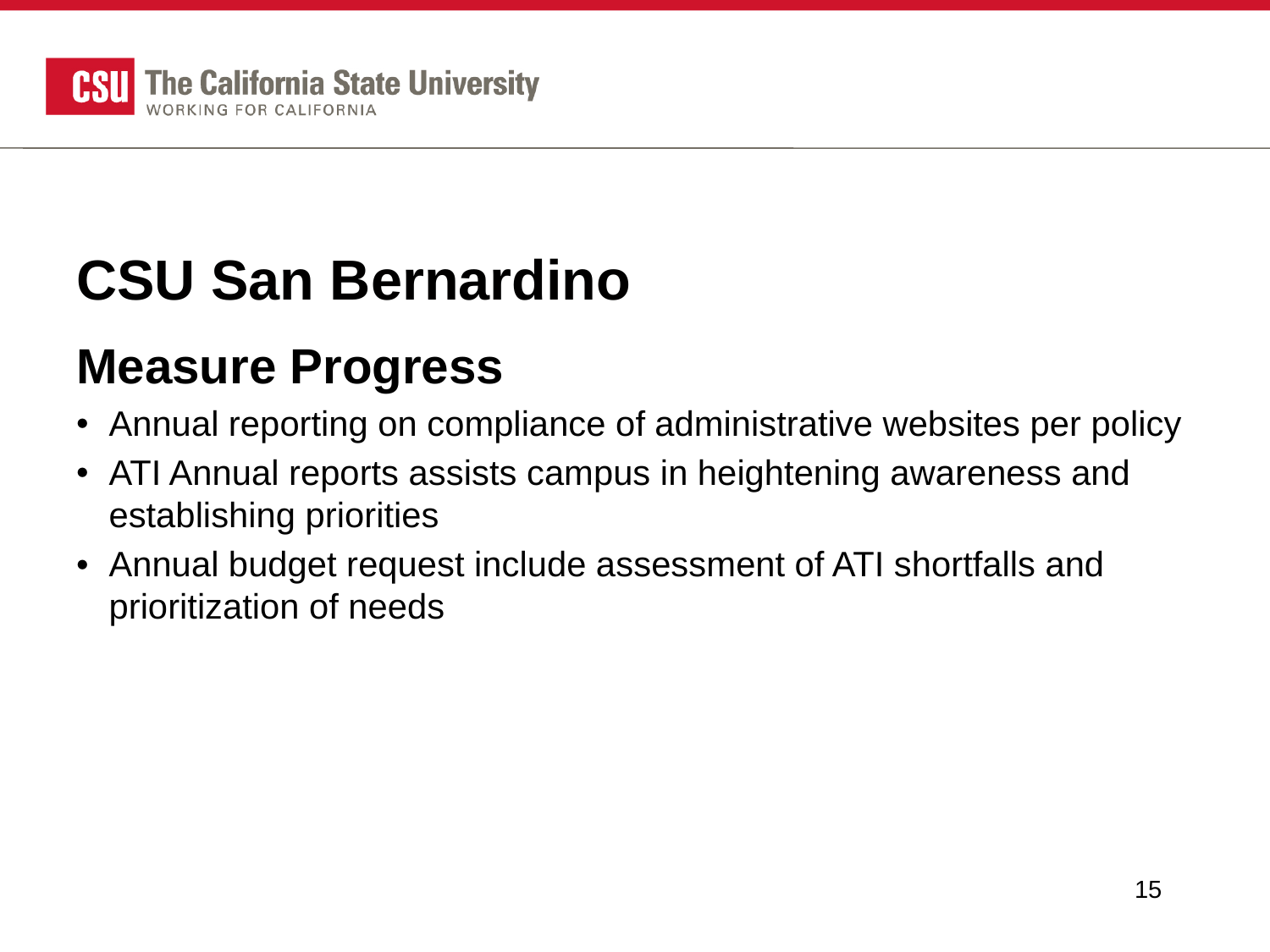

# CSU San Bernardino
Measure Progress
Annual reporting on compliance of administrative websites per policy
ATI Annual reports assists campus in heightening awareness and establishing priorities
Annual budget request include assessment of ATI shortfalls and prioritization of needs
15